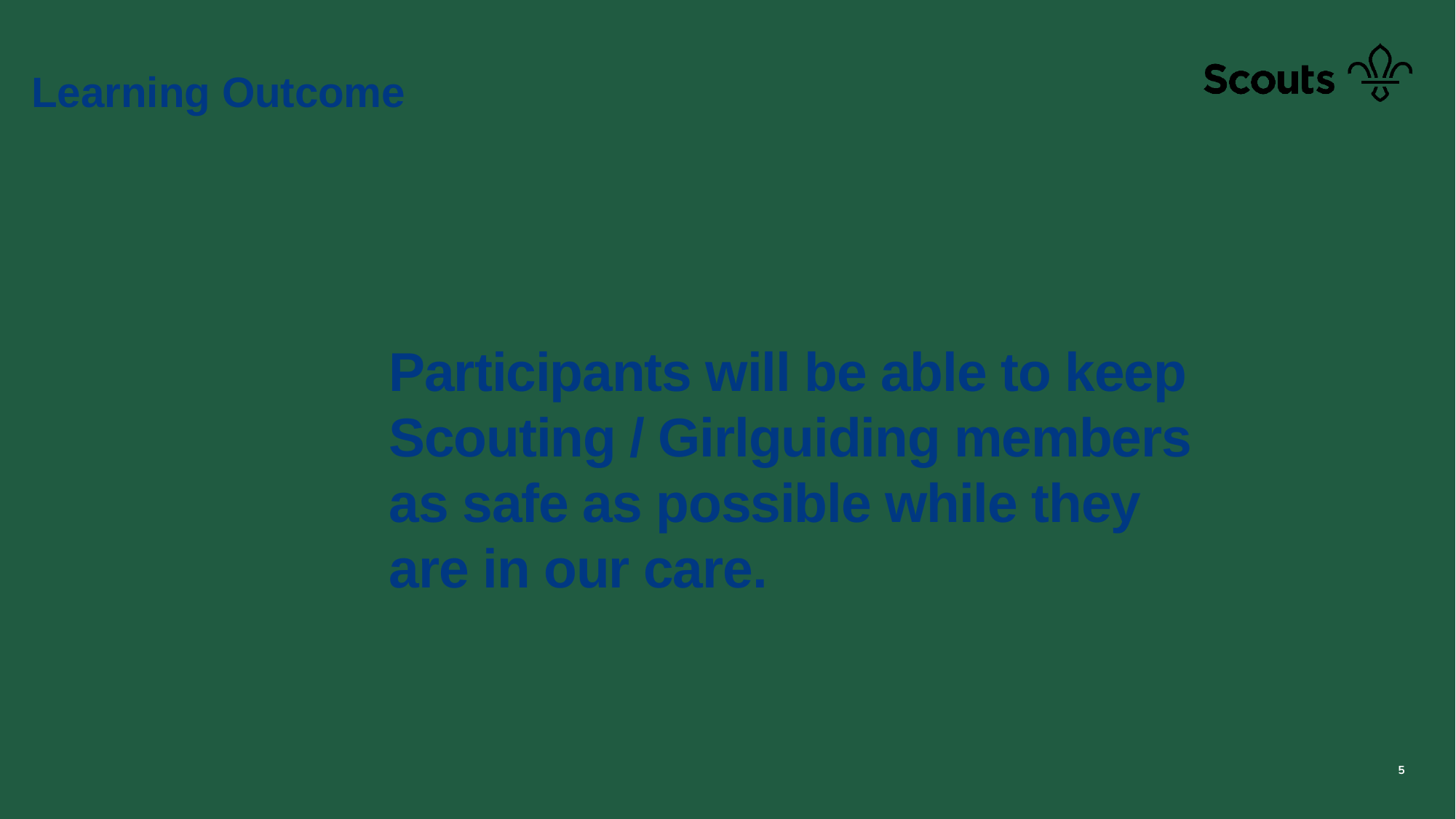

Learning Outcome
Participants will be able to keep Scouting / Girlguiding members as safe as possible while they are in our care.
5